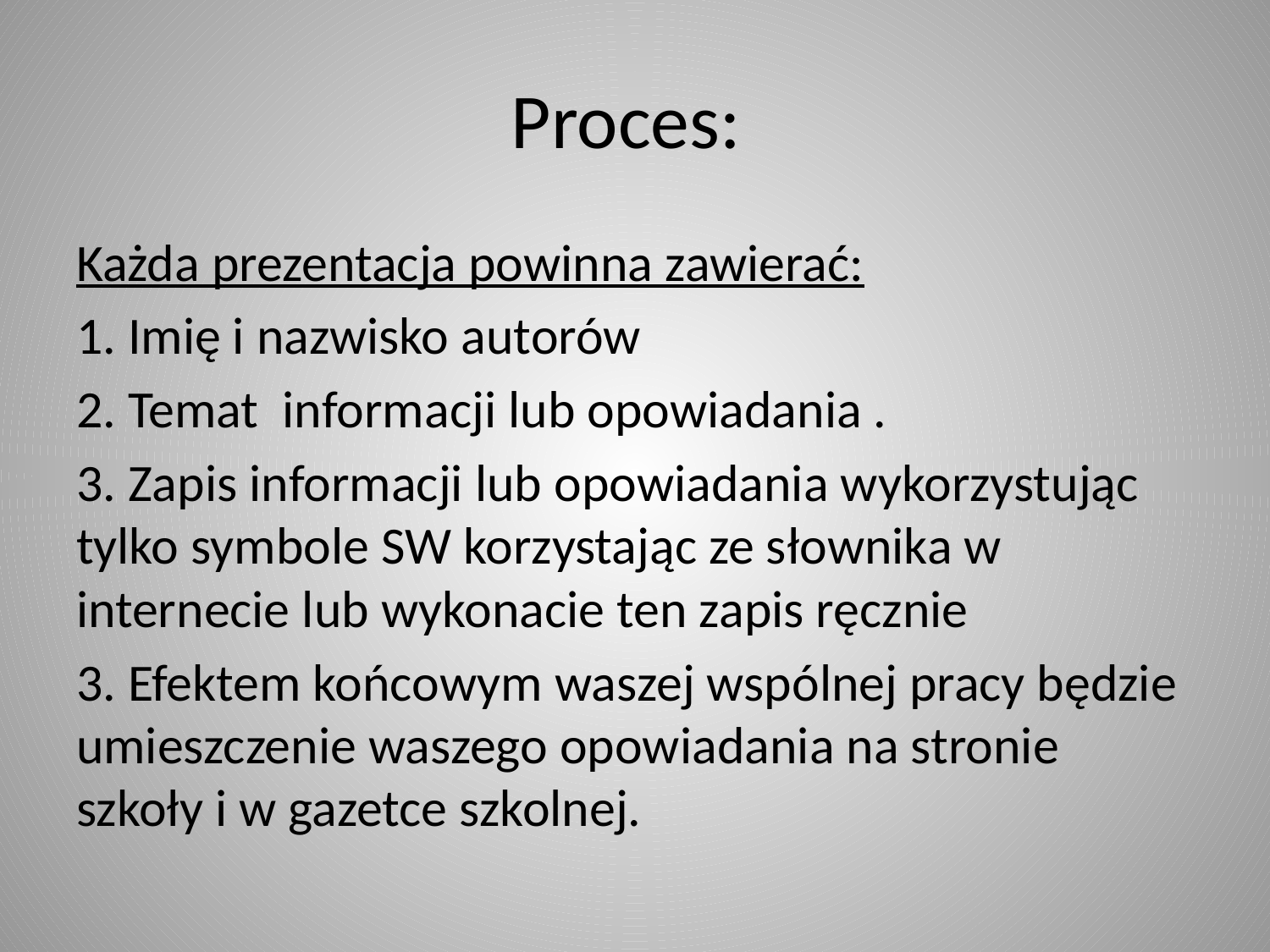

# Proces:
Każda prezentacja powinna zawierać:
1. Imię i nazwisko autorów
2. Temat  informacji lub opowiadania .
3. Zapis informacji lub opowiadania wykorzystując tylko symbole SW korzystając ze słownika w internecie lub wykonacie ten zapis ręcznie
3. Efektem końcowym waszej wspólnej pracy będzie umieszczenie waszego opowiadania na stronie szkoły i w gazetce szkolnej.